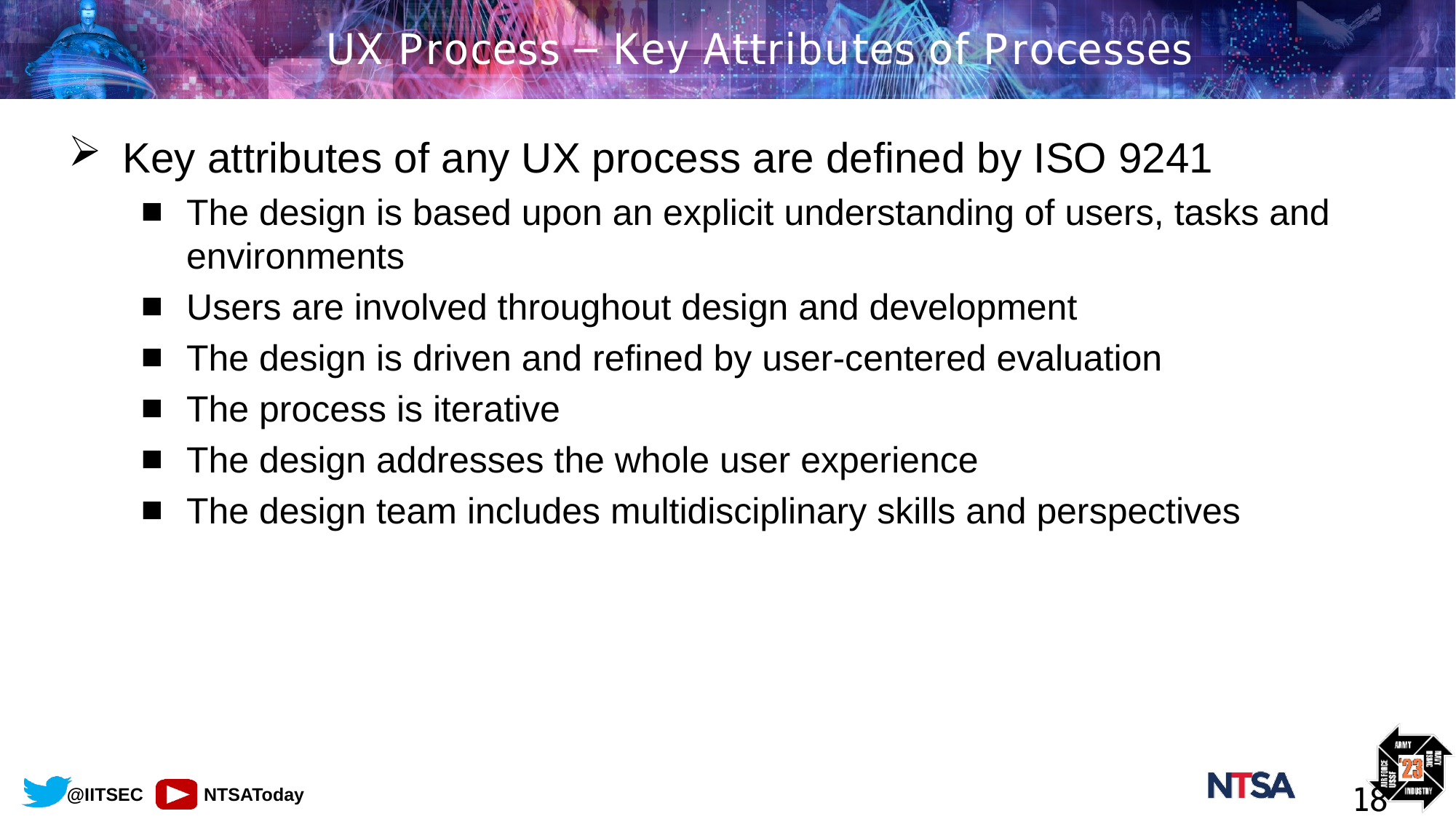

# UX Process – Key Attributes of Processes
Key attributes of any UX process are defined by ISO 9241
The design is based upon an explicit understanding of users, tasks and environments
Users are involved throughout design and development
The design is driven and refined by user-centered evaluation
The process is iterative
The design addresses the whole user experience
The design team includes multidisciplinary skills and perspectives
18